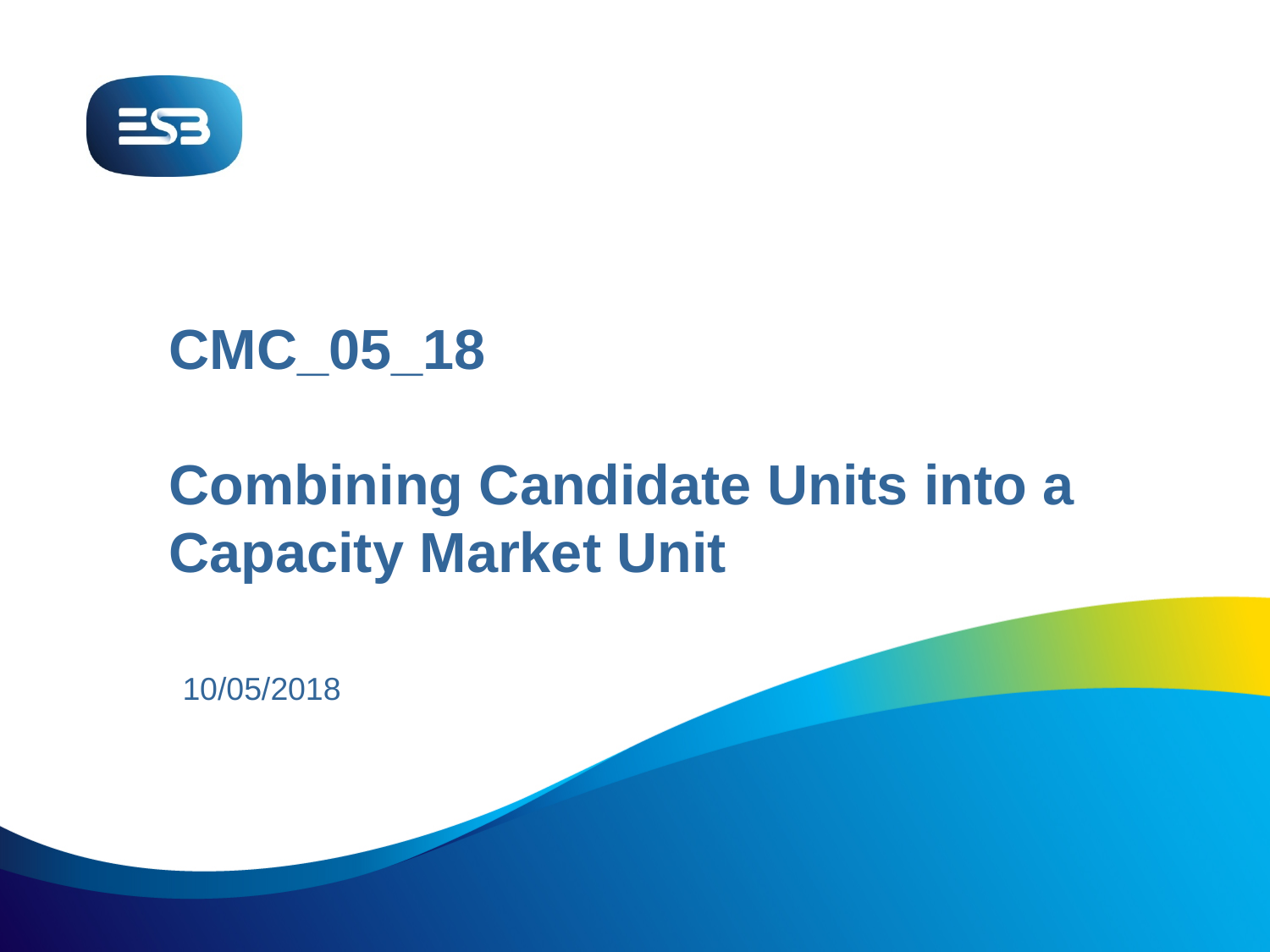

# CMC_05_18 Combining Candidate Units into a Capacity Market Unit
10/05/2018